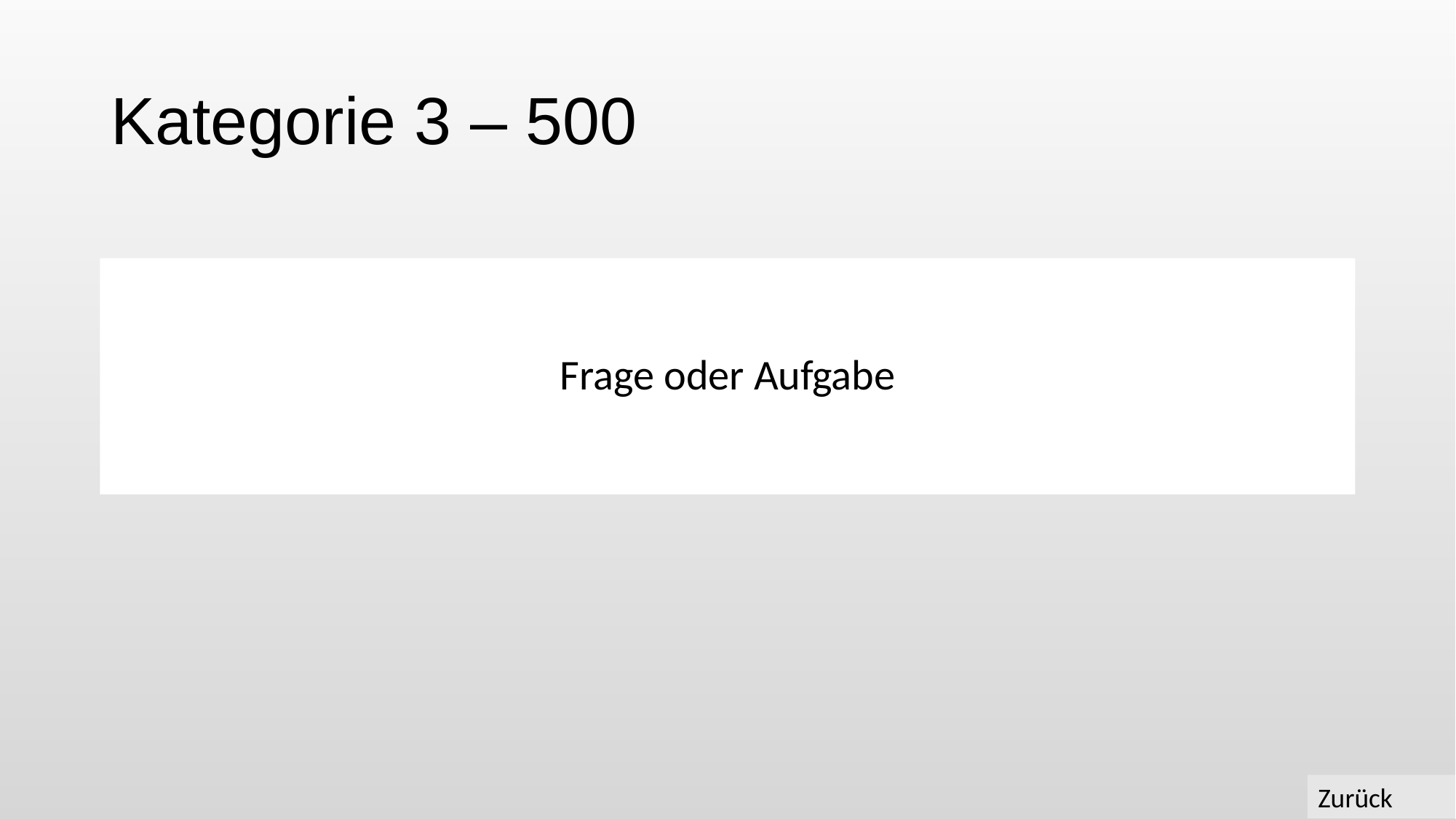

# Kategorie 3 – 500
Frage oder Aufgabe
Zurück